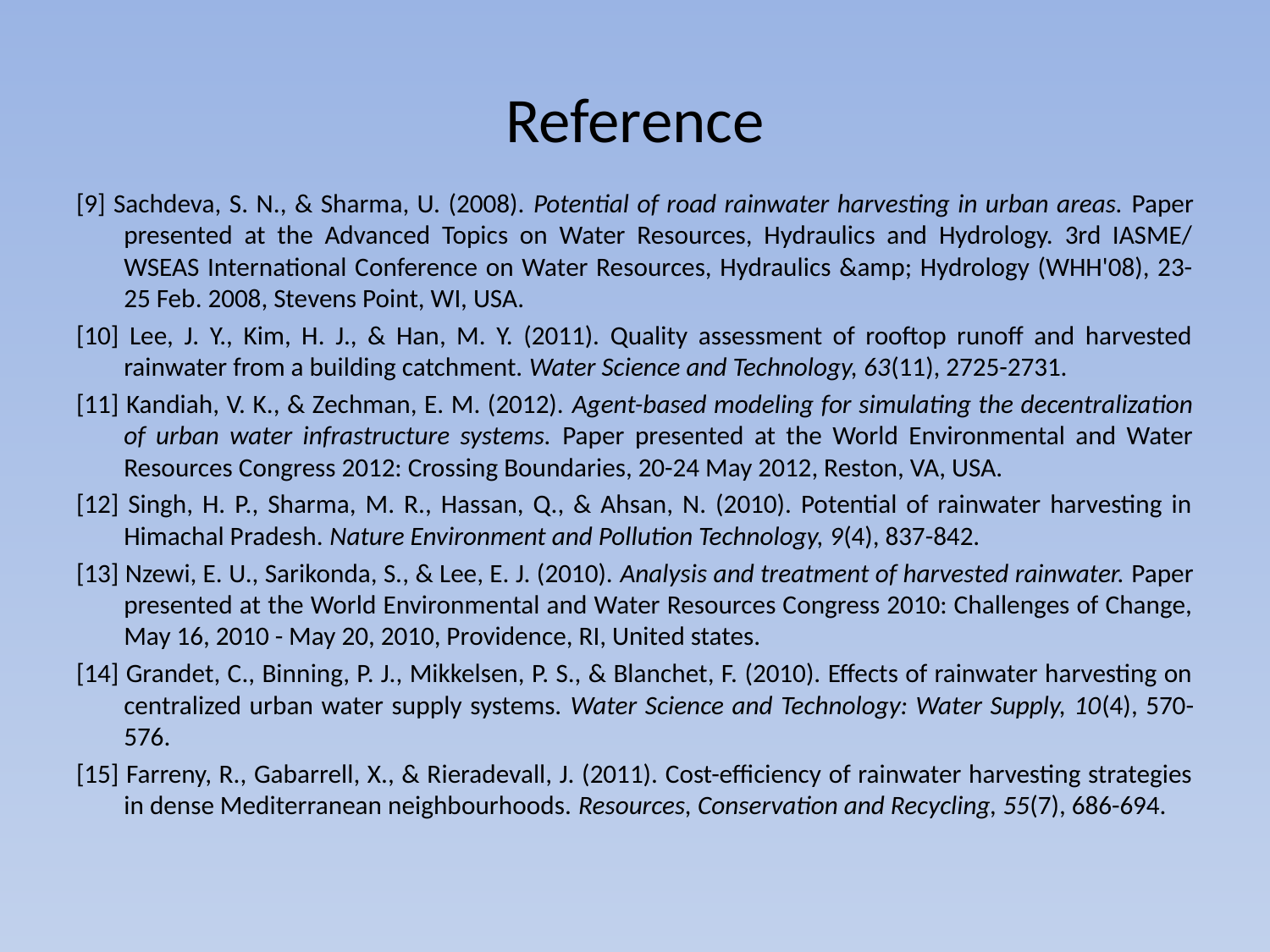

# Reference
[9] Sachdeva, S. N., & Sharma, U. (2008). Potential of road rainwater harvesting in urban areas. Paper presented at the Advanced Topics on Water Resources, Hydraulics and Hydrology. 3rd IASME/ WSEAS International Conference on Water Resources, Hydraulics &amp; Hydrology (WHH'08), 23-25 Feb. 2008, Stevens Point, WI, USA.
[10] Lee, J. Y., Kim, H. J., & Han, M. Y. (2011). Quality assessment of rooftop runoff and harvested rainwater from a building catchment. Water Science and Technology, 63(11), 2725-2731.
[11] Kandiah, V. K., & Zechman, E. M. (2012). Agent-based modeling for simulating the decentralization of urban water infrastructure systems. Paper presented at the World Environmental and Water Resources Congress 2012: Crossing Boundaries, 20-24 May 2012, Reston, VA, USA.
[12] Singh, H. P., Sharma, M. R., Hassan, Q., & Ahsan, N. (2010). Potential of rainwater harvesting in Himachal Pradesh. Nature Environment and Pollution Technology, 9(4), 837-842.
[13] Nzewi, E. U., Sarikonda, S., & Lee, E. J. (2010). Analysis and treatment of harvested rainwater. Paper presented at the World Environmental and Water Resources Congress 2010: Challenges of Change, May 16, 2010 - May 20, 2010, Providence, RI, United states.
[14] Grandet, C., Binning, P. J., Mikkelsen, P. S., & Blanchet, F. (2010). Effects of rainwater harvesting on centralized urban water supply systems. Water Science and Technology: Water Supply, 10(4), 570-576.
[15] Farreny, R., Gabarrell, X., & Rieradevall, J. (2011). Cost-efficiency of rainwater harvesting strategies in dense Mediterranean neighbourhoods. Resources, Conservation and Recycling, 55(7), 686-694.